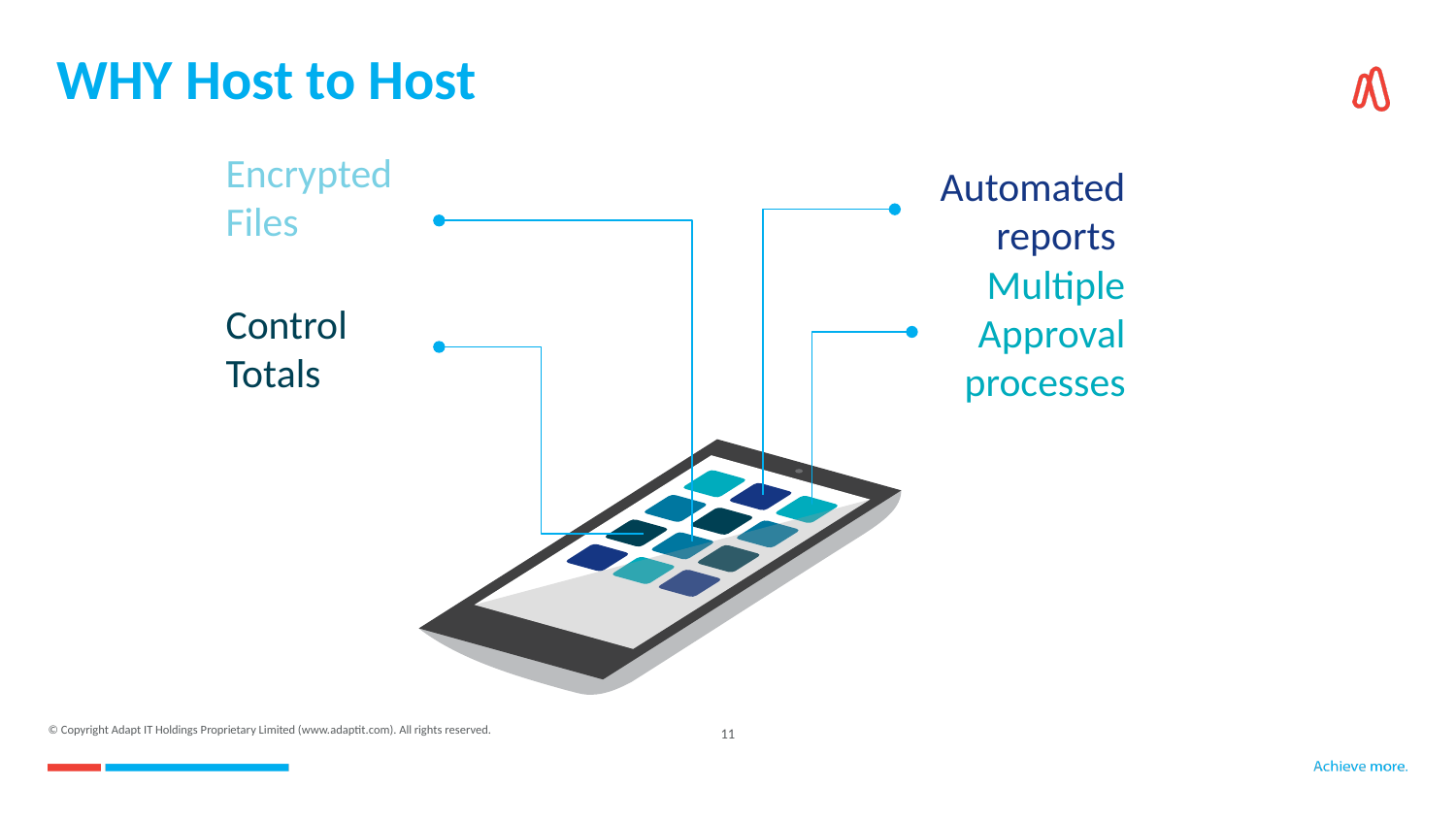

# WHY Host to Host
Automated reports
Encrypted Files

Multiple Approval processes
Control Totals